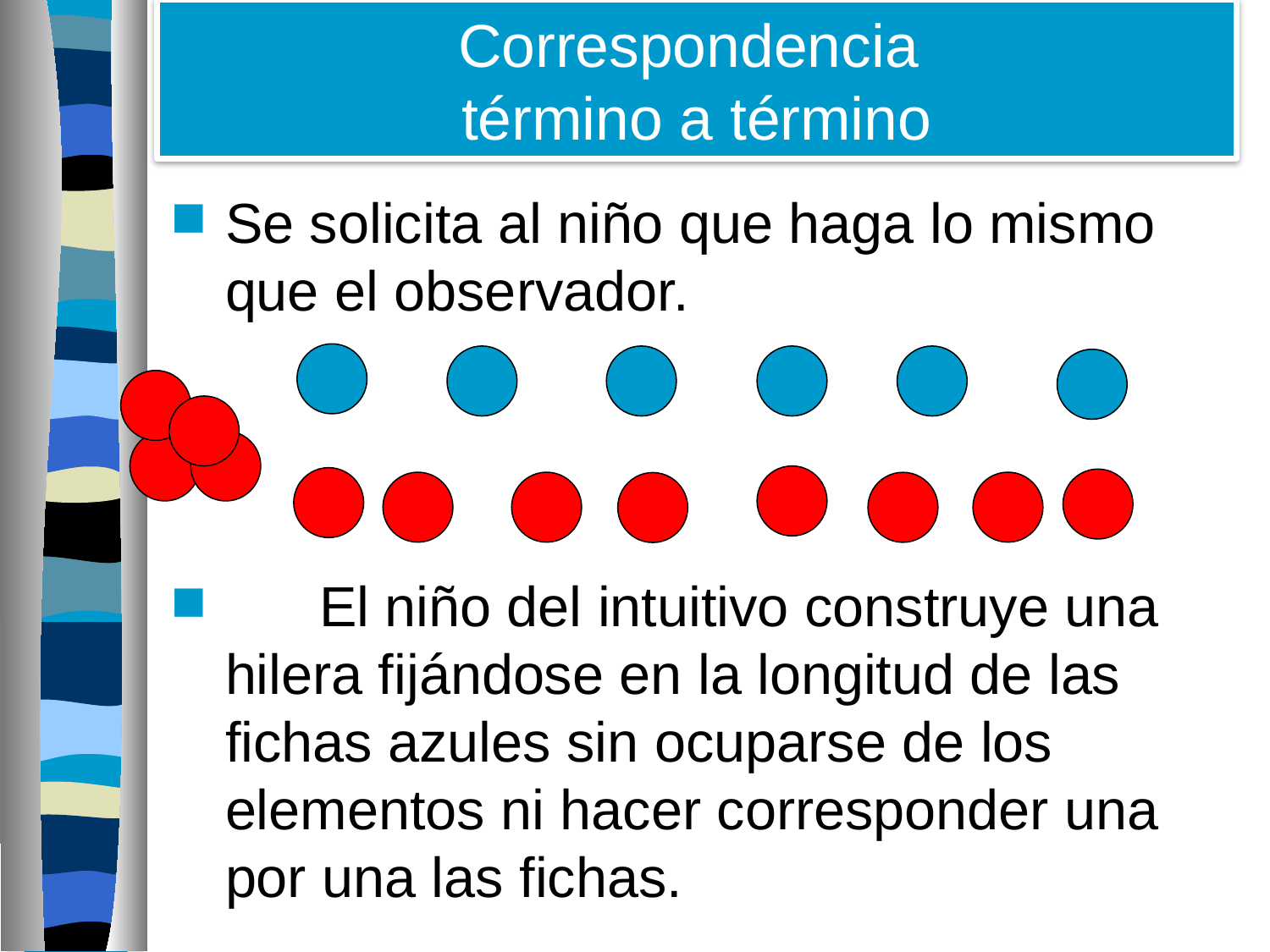

# Correspondencia término a término
Se solicita al niño que haga lo mismo que el observador.

      El niño del intuitivo construye una hilera fijándose en la longitud de las fichas azules sin ocuparse de los elementos ni hacer corresponder una por una las fichas.